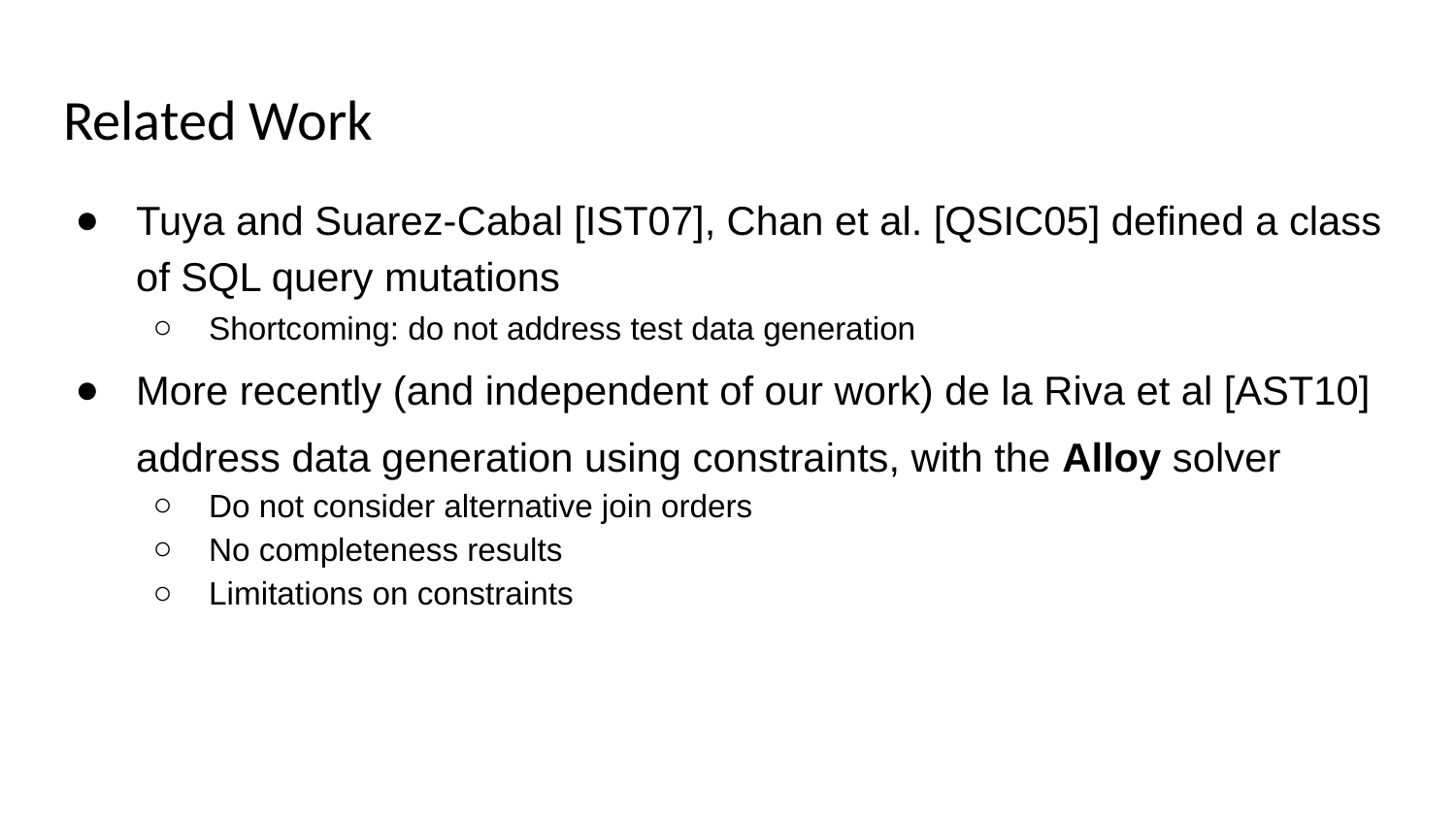

# Related Work
Tuya and Suarez-Cabal [IST07], Chan et al. [QSIC05] defined a class  of SQL query mutations
Shortcoming: do not address test data generation
More recently (and independent of our work) de la Riva et al [AST10]  address data generation using constraints, with the Alloy solver
Do not consider alternative join orders
No completeness results
Limitations on constraints